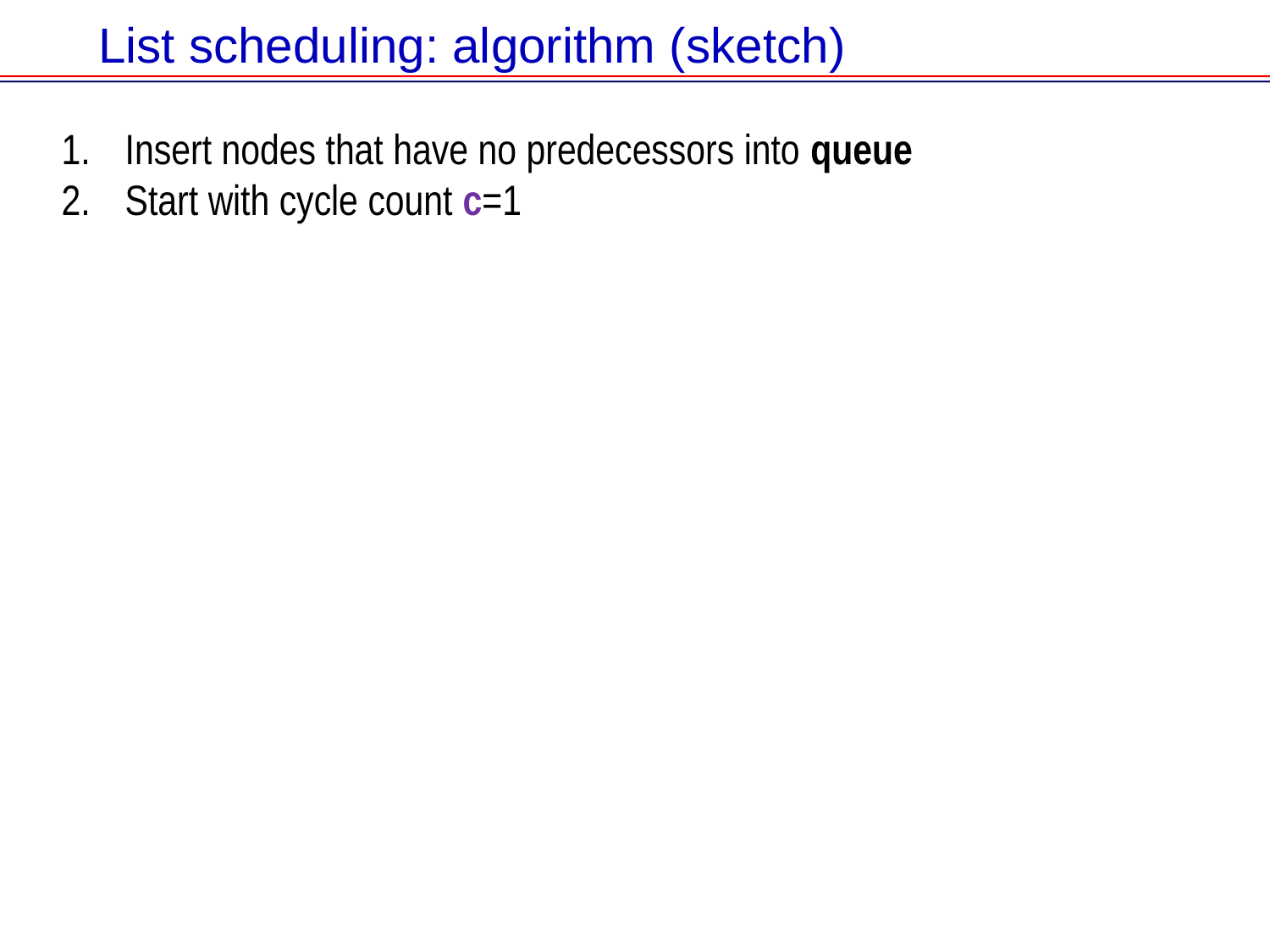

# List scheduling: algorithm (sketch)
Insert nodes that have no predecessors into queue
Start with cycle count c=1